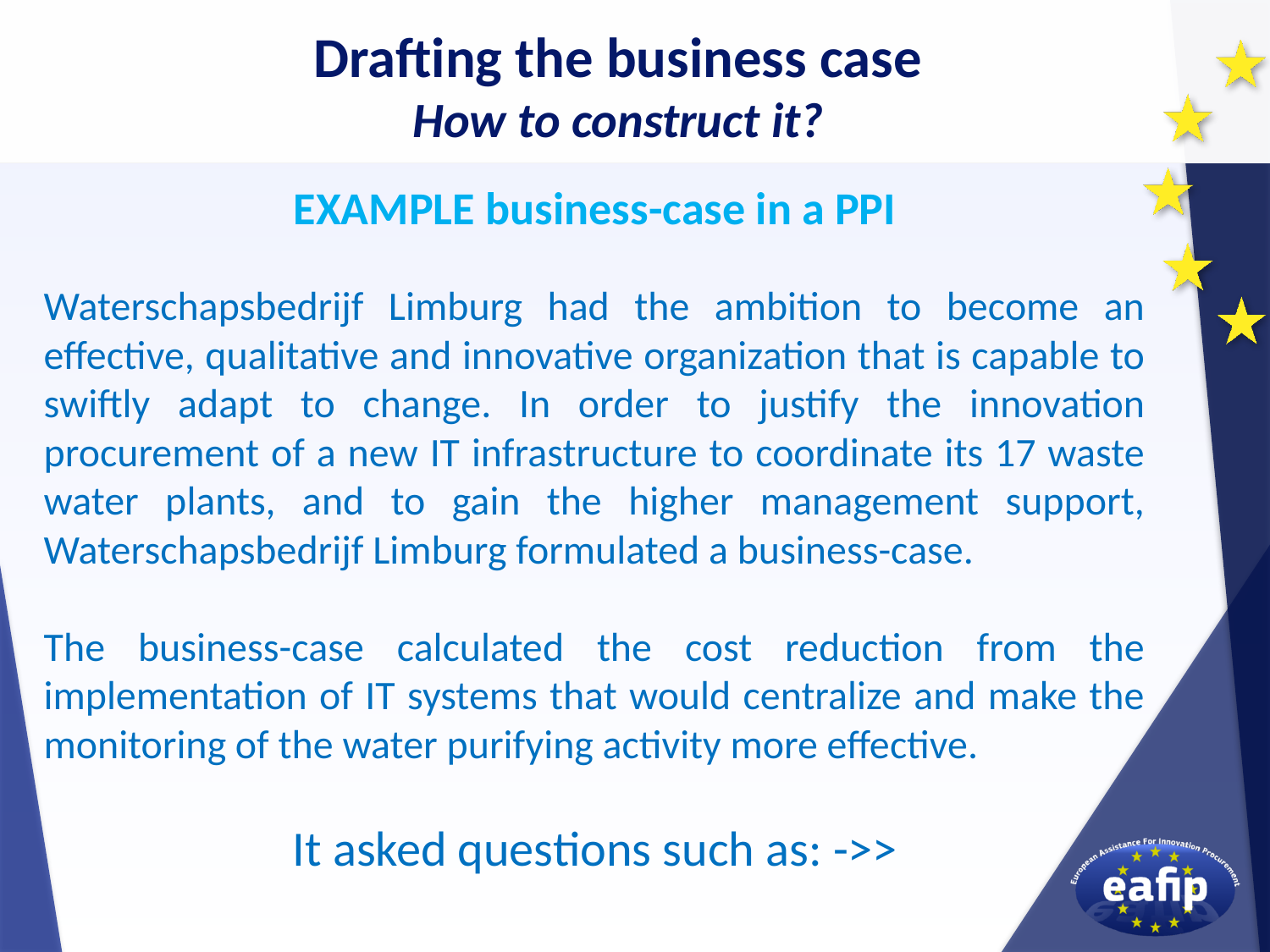

Drafting the business case
How to construct it?
EXAMPLE business-case in a PPI

Waterschapsbedrijf Limburg had the ambition to become an effective, qualitative and innovative organization that is capable to swiftly adapt to change. In order to justify the innovation procurement of a new IT infrastructure to coordinate its 17 waste water plants, and to gain the higher management support, Waterschapsbedrijf Limburg formulated a business-case.

The business-case calculated the cost reduction from the implementation of IT systems that would centralize and make the monitoring of the water purifying activity more effective.

It asked questions such as: ->>